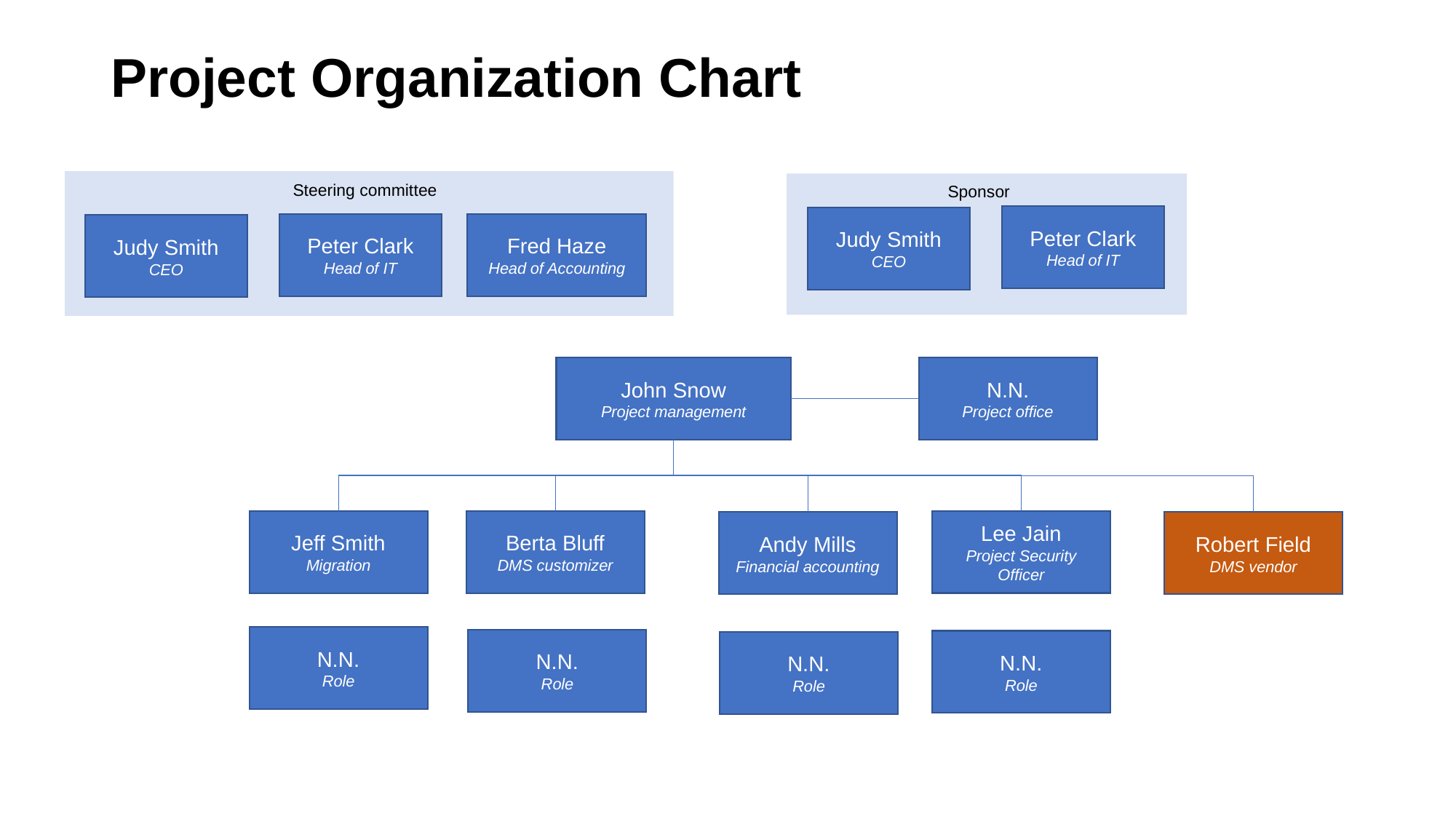

# Project Organization Chart

Steering committee
Peter Clark
Head of IT
Fred Haze
Head of Accounting
Judy Smith
CEO

Sponsor
Peter Clark
Head of IT
Judy Smith
CEO
John Snow
Project management
N.N.
Project office
Lee Jain
Project Security Officer
Berta Bluff
DMS customizer
Jeff Smith
Migration
Andy Mills
Financial accounting
Robert Field
DMS vendor
N.N.
Role
N.N.
Role
N.N.
Role
N.N.
Role